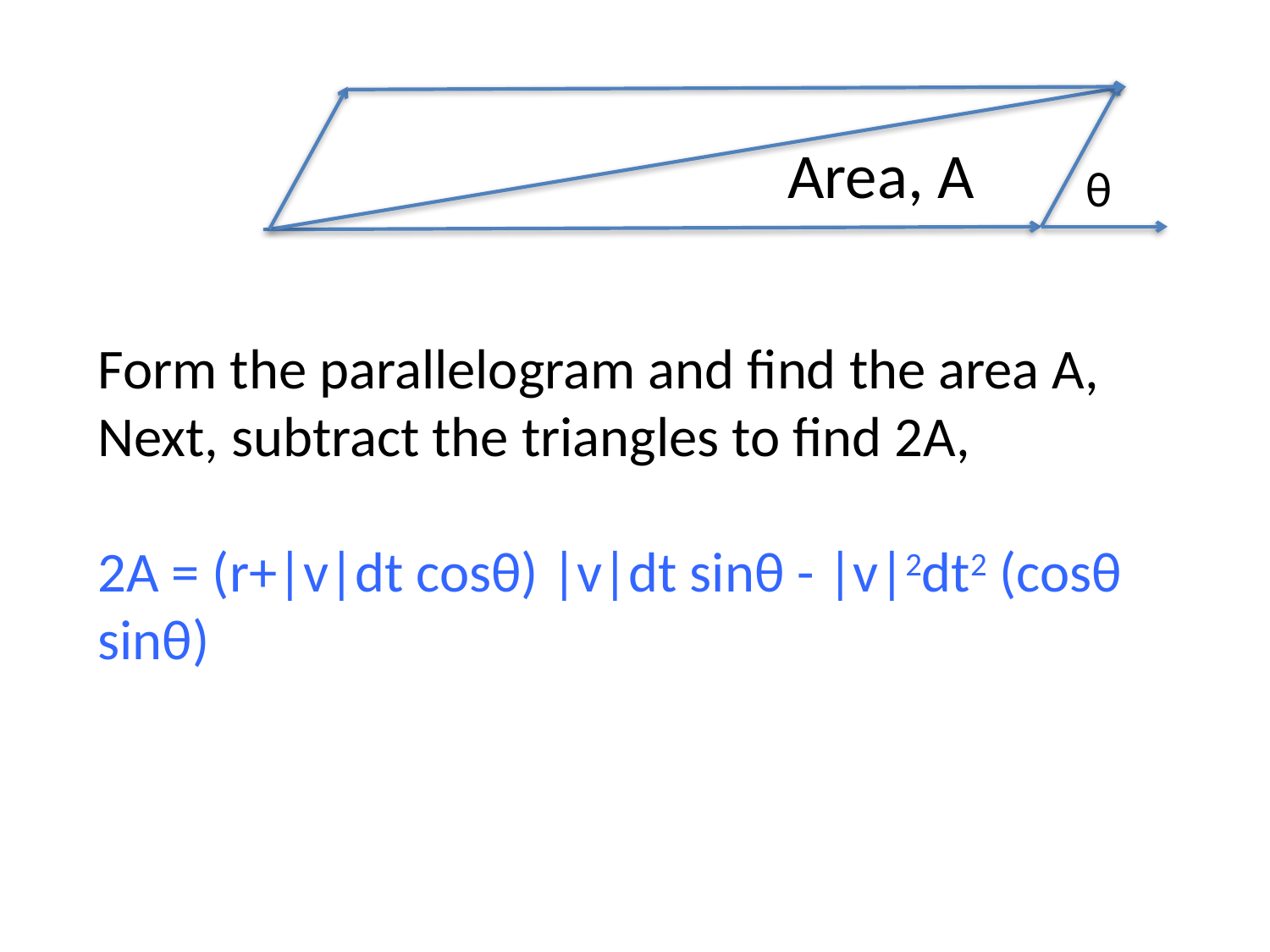

Area, A
θ
Form the parallelogram and find the area A, Next, subtract the triangles to find 2A,

2A = (r+|v|dt cosθ) |v|dt sinθ - |v|2dt2 (cosθ sinθ)